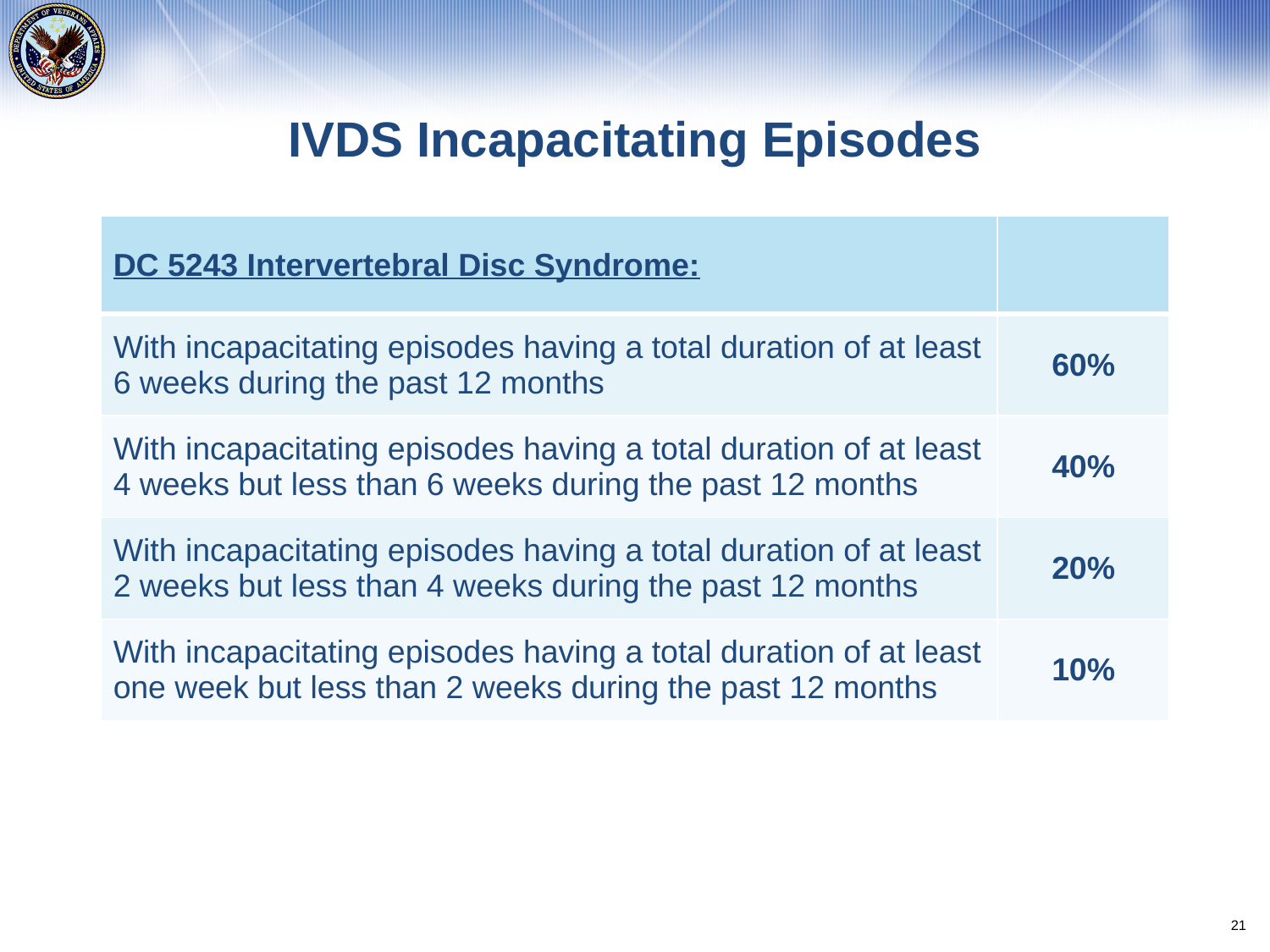

# IVDS Incapacitating Episodes
| DC 5243 Intervertebral Disc Syndrome: |  |
| --- | --- |
| With incapacitating episodes having a total duration of at least 6 weeks during the past 12 months | 60% |
| With incapacitating episodes having a total duration of at least 4 weeks but less than 6 weeks during the past 12 months | 40% |
| With incapacitating episodes having a total duration of at least 2 weeks but less than 4 weeks during the past 12 months | 20% |
| With incapacitating episodes having a total duration of at least one week but less than 2 weeks during the past 12 months | 10% |
21